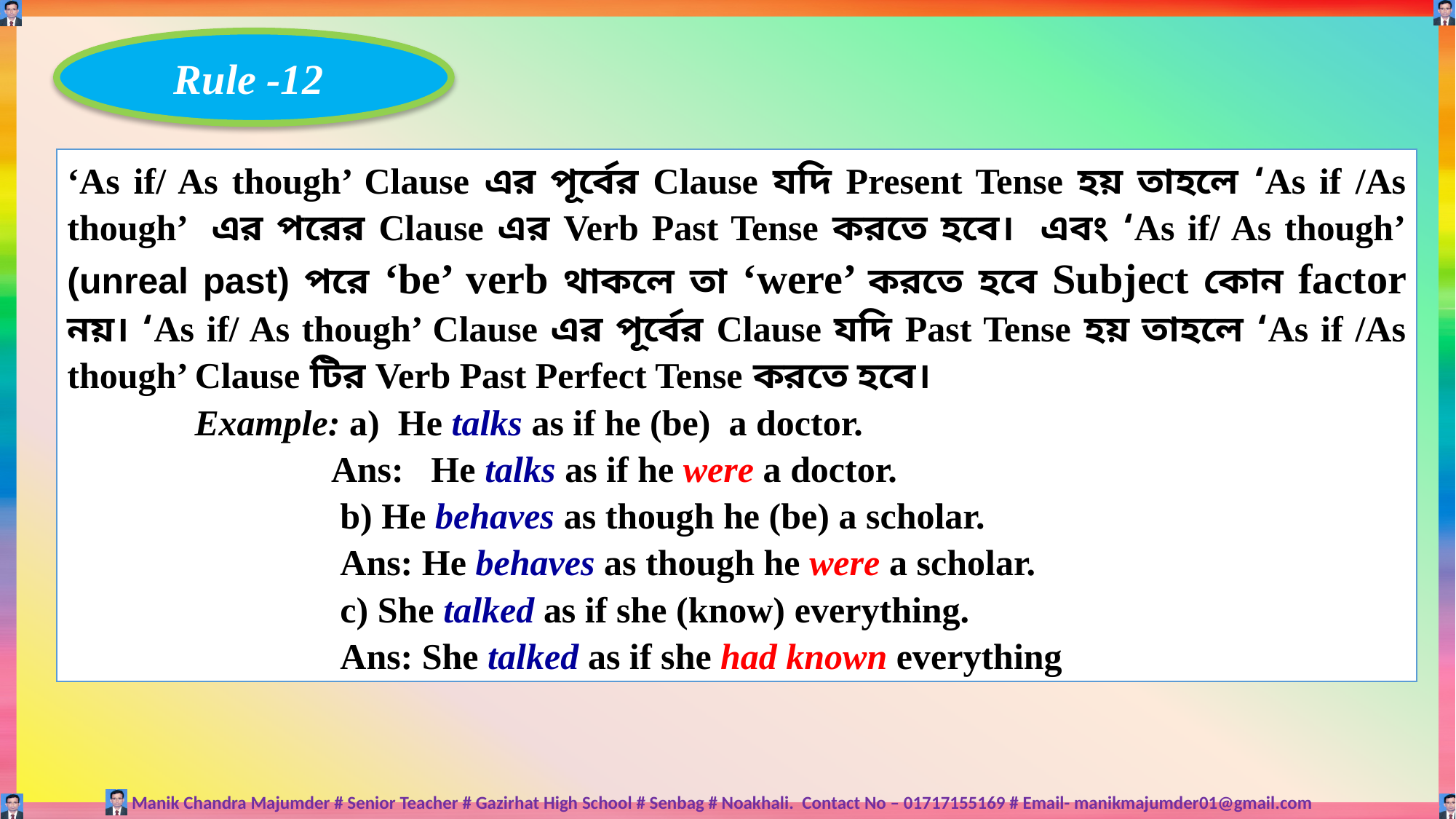

Rule -12
‘As if/ As though’ Clause এর পূর্বের Clause যদি Present Tense হয় তাহলে ‘As if /As though’  এর পরের Clause এর Verb Past Tense করতে হবে।  এবং ‘As if/ As though’ (unreal past) পরে ‘be’ verb থাকলে তা ‘were’ করতে হবে Subject কোন factor নয়। ‘As if/ As though’ Clause এর পূর্বের Clause যদি Past Tense হয় তাহলে ‘As if /As though’ Clause টির Verb Past Perfect Tense করতে হবে।
           Example: a)  He talks as if he (be)  a doctor.
                          Ans:   He talks as if he were a doctor.
                           b) He behaves as though he (be) a scholar.
                           Ans: He behaves as though he were a scholar.
                           c) She talked as if she (know) everything.
                           Ans: She talked as if she had known everything